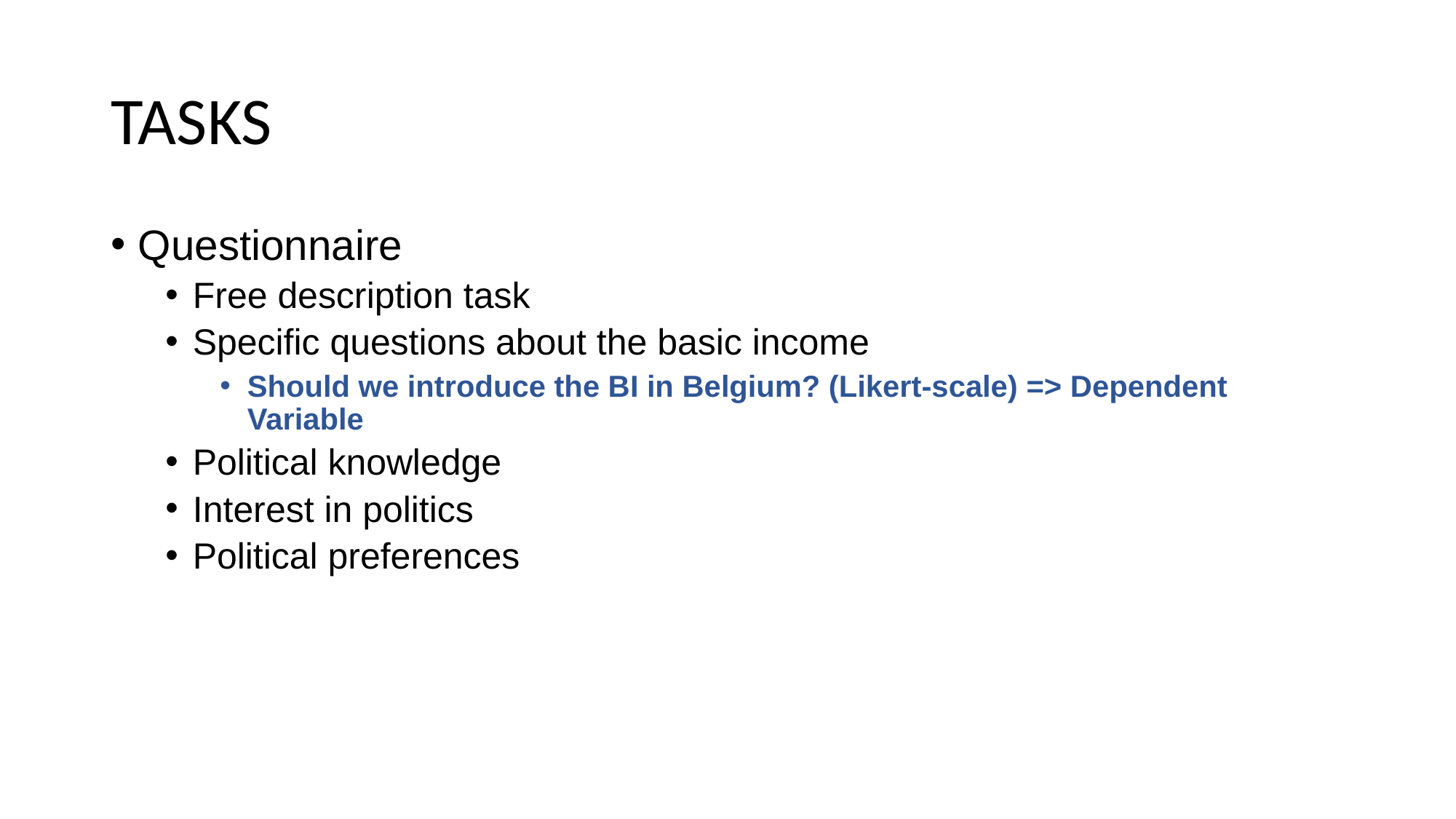

# TASKS
Questionnaire
Free description task
Specific questions about the basic income
Should we introduce the BI in Belgium? (Likert-scale) => Dependent Variable
Political knowledge
Interest in politics
Political preferences